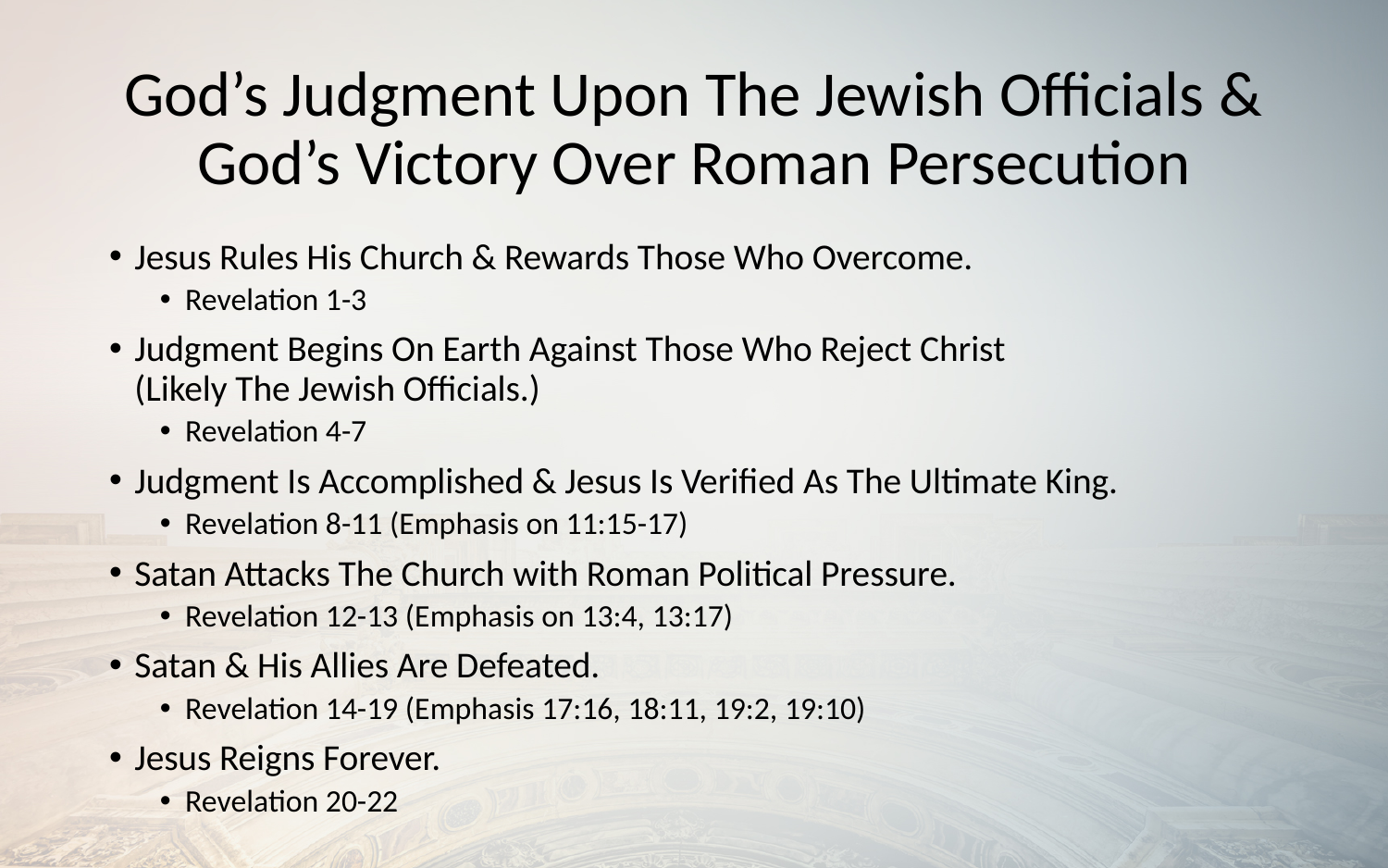

# God’s Judgment Upon The Jewish Officials & God’s Victory Over Roman Persecution
Jesus Rules His Church & Rewards Those Who Overcome.
Revelation 1-3
Judgment Begins On Earth Against Those Who Reject Christ
(Likely The Jewish Officials.)
Revelation 4-7
Judgment Is Accomplished & Jesus Is Verified As The Ultimate King.
Revelation 8-11 (Emphasis on 11:15-17)
Satan Attacks The Church with Roman Political Pressure.
Revelation 12-13 (Emphasis on 13:4, 13:17)
Satan & His Allies Are Defeated.
Revelation 14-19 (Emphasis 17:16, 18:11, 19:2, 19:10)
Jesus Reigns Forever.
Revelation 20-22